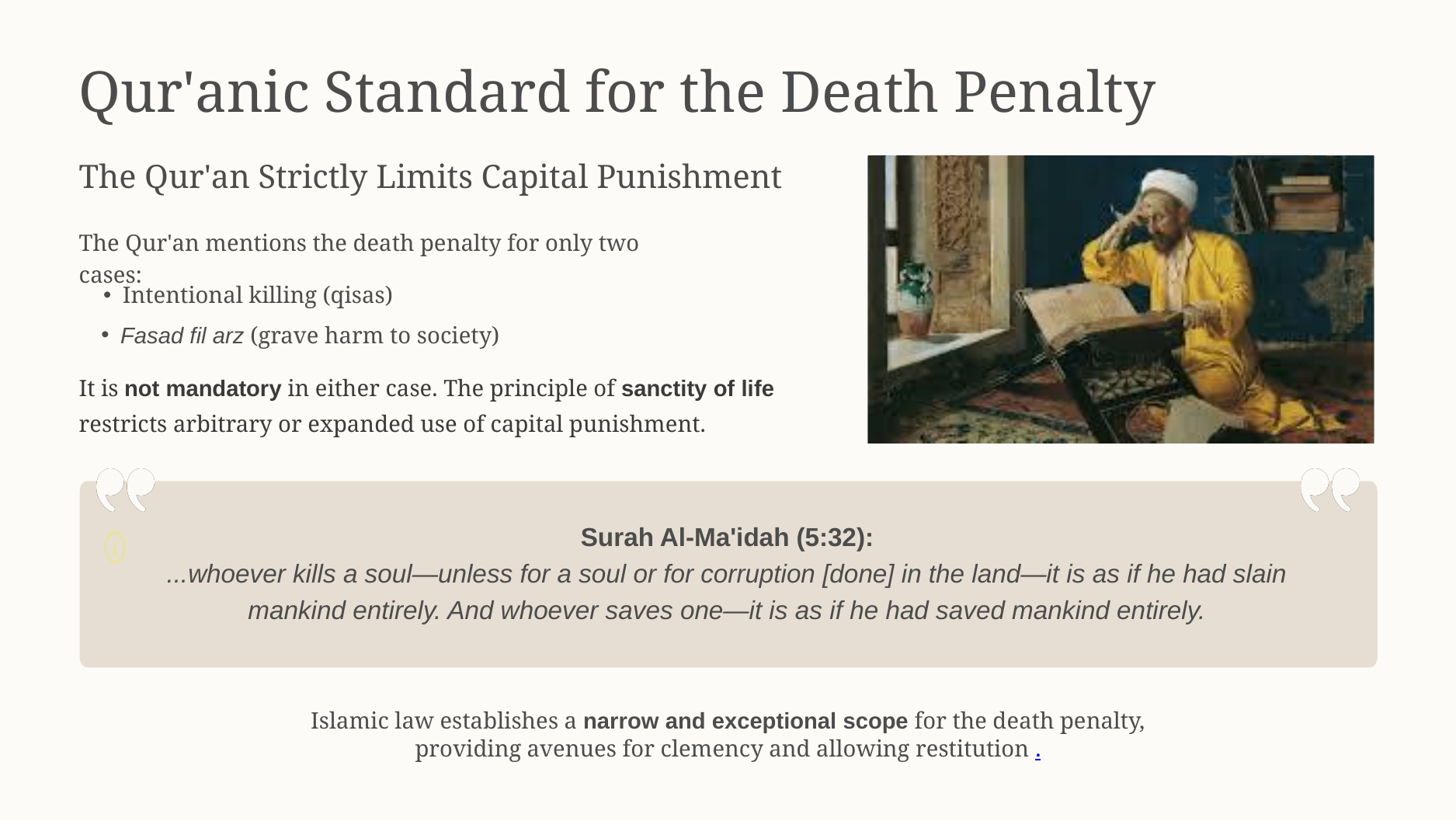

Qur'anic Standard for the Death Penalty
The Qur'an Strictly Limits Capital Punishment

The Qur'an mentions the death penalty for only two cases:

Intentional killing (qisas)
Fasad fil arz (grave harm to society)
It is not mandatory in either case. The principle of sanctity of life restricts arbitrary or expanded use of capital punishment.

Surah Al-Ma'idah (5:32):
...whoever kills a soul—unless for a soul or for corruption [done] in the land—it is as if he had slain mankind entirely. And whoever saves one—it is as if he had saved mankind entirely.
Islamic law establishes a narrow and exceptional scope for the death penalty, providing avenues for clemency and allowing restitution .